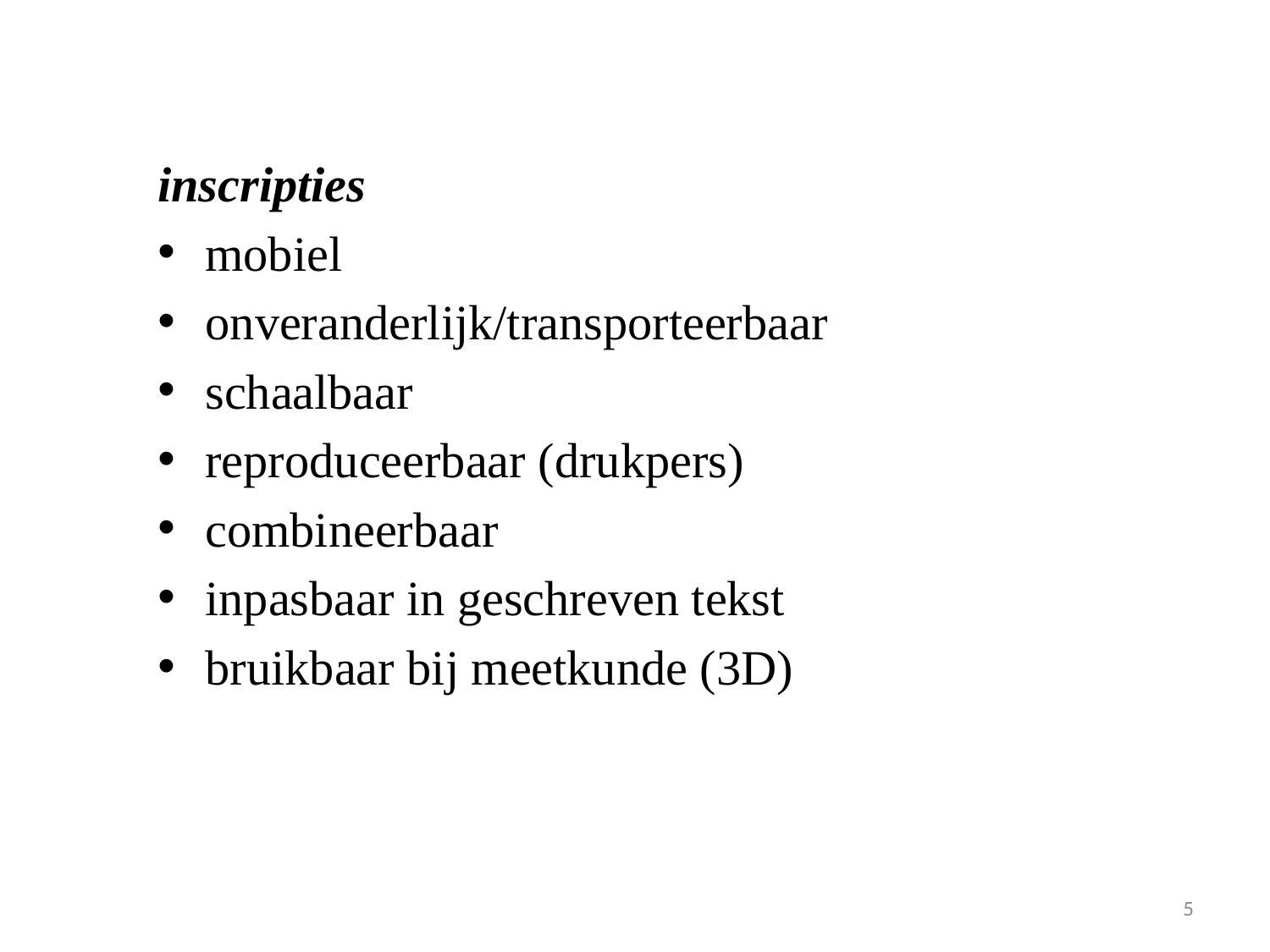

inscripties
mobiel
onveranderlijk/transporteerbaar
schaalbaar
reproduceerbaar (drukpers)
combineerbaar
inpasbaar in geschreven tekst
bruikbaar bij meetkunde (3D)

5